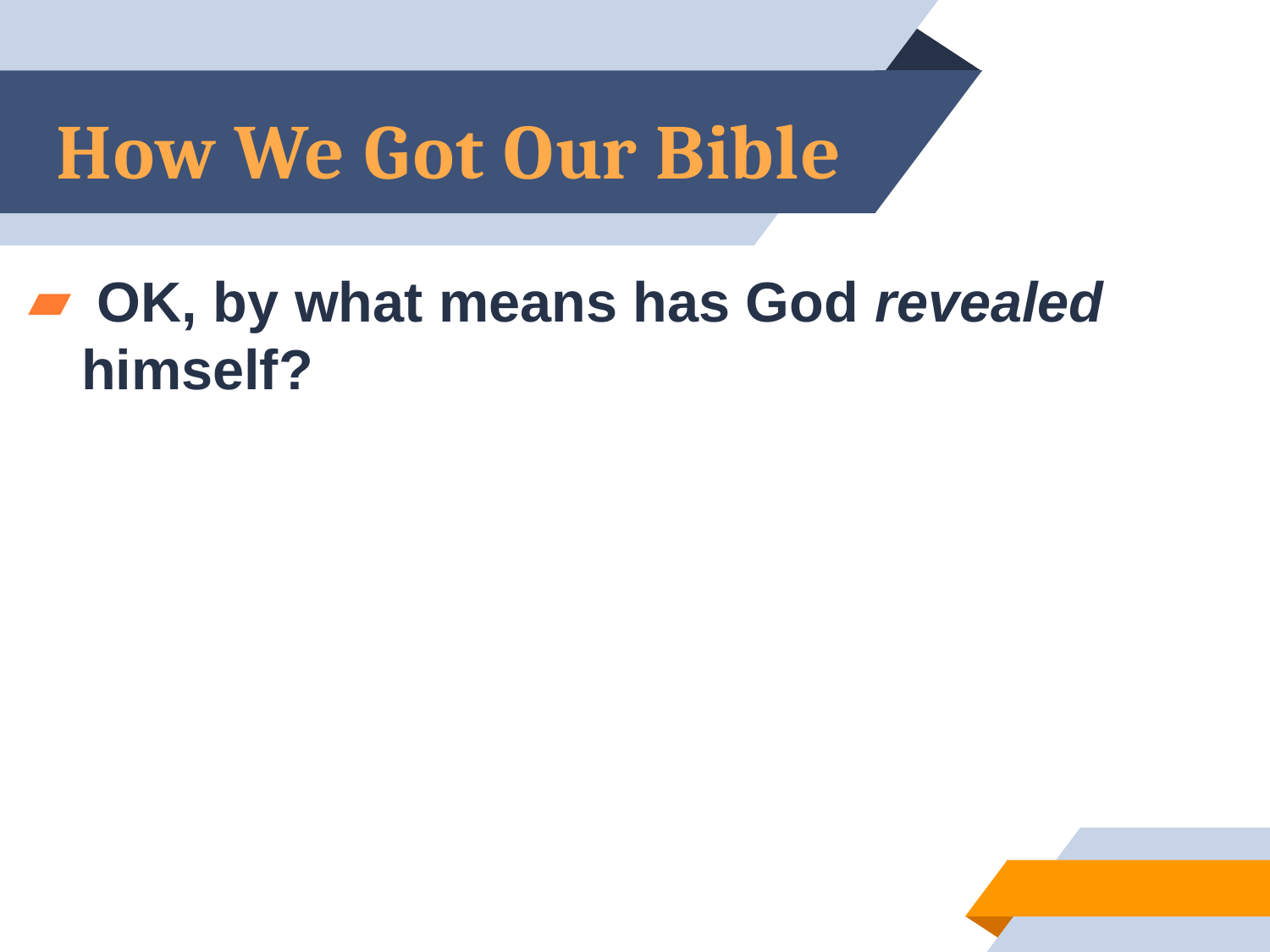

# How We Got Our Bible
 OK, by what means has God revealed himself?

15